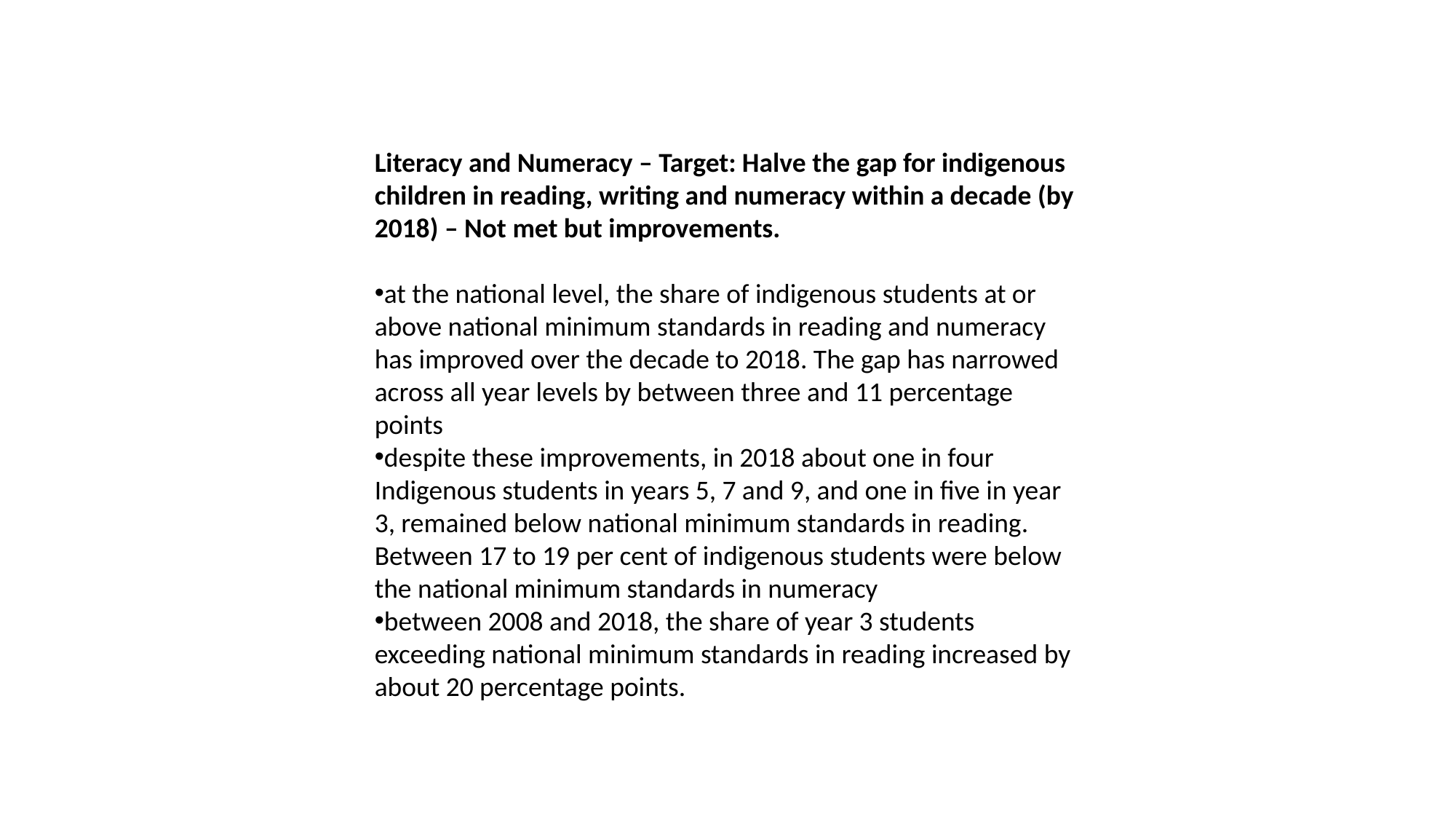

Literacy and Numeracy – Target: Halve the gap for indigenous children in reading, writing and numeracy within a decade (by 2018) – Not met but improvements.

at the national level, the share of indigenous students at or above national minimum standards in reading and numeracy has improved over the decade to 2018. The gap has narrowed across all year levels by between three and 11 percentage points
despite these improvements, in 2018 about one in four Indigenous students in years 5, 7 and 9, and one in five in year 3, remained below national minimum standards in reading. Between 17 to 19 per cent of indigenous students were below the national minimum standards in numeracy
between 2008 and 2018, the share of year 3 students exceeding national minimum standards in reading increased by about 20 percentage points.